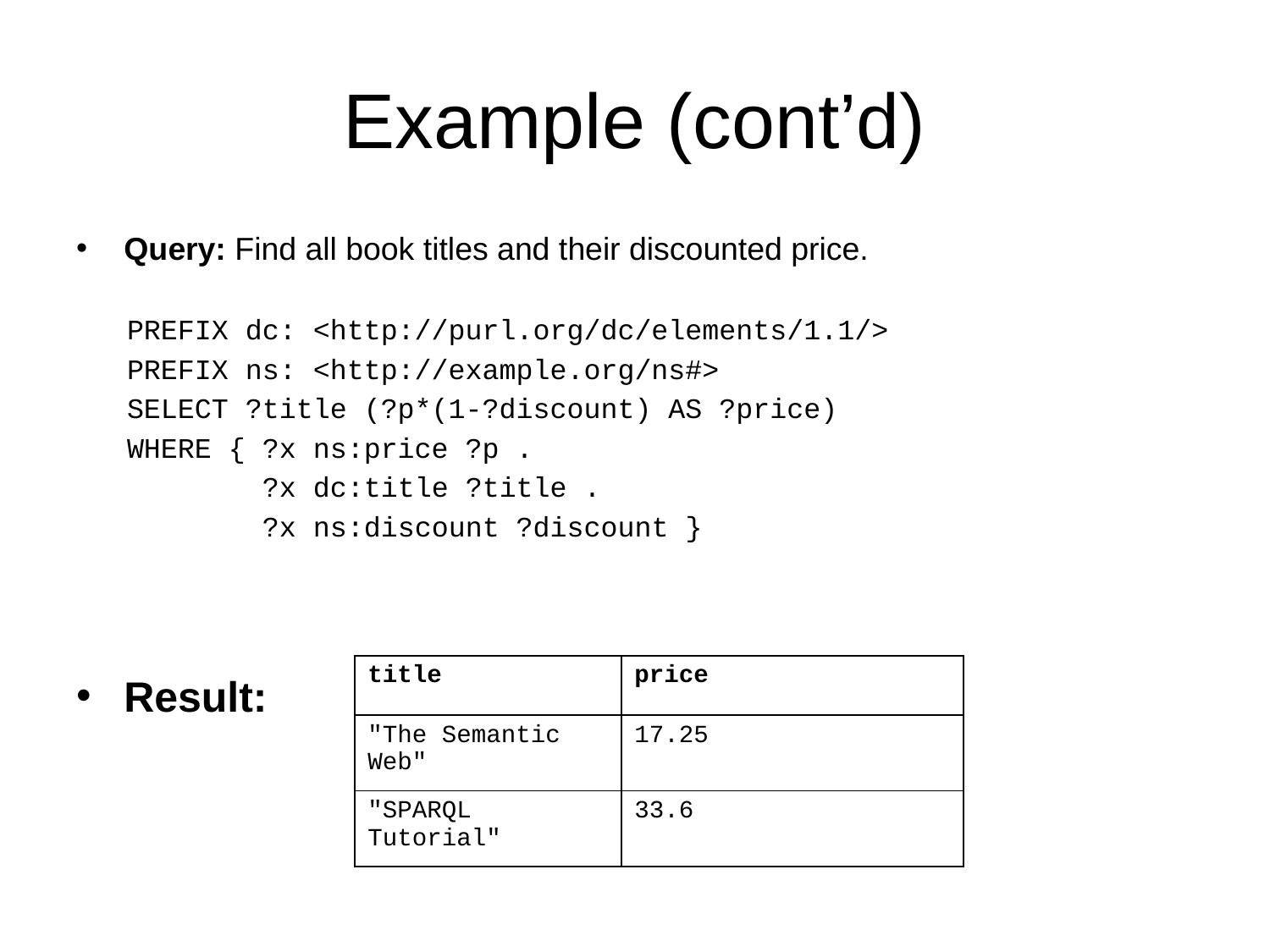

# Example (cont’d)
Query: Find all book titles and their discounted price.

   PREFIX dc: <http://purl.org/dc/elements/1.1/>
   PREFIX ns: <http://example.org/ns#>
   SELECT ?title (?p*(1-?discount) AS ?price)
   WHERE { ?x ns:price ?p .
           ?x dc:title ?title .
           ?x ns:discount ?discount }

Result:

| title | price |
| --- | --- |
| "The Semantic Web" | 17.25 |
| "SPARQL Tutorial" | 33.6 |